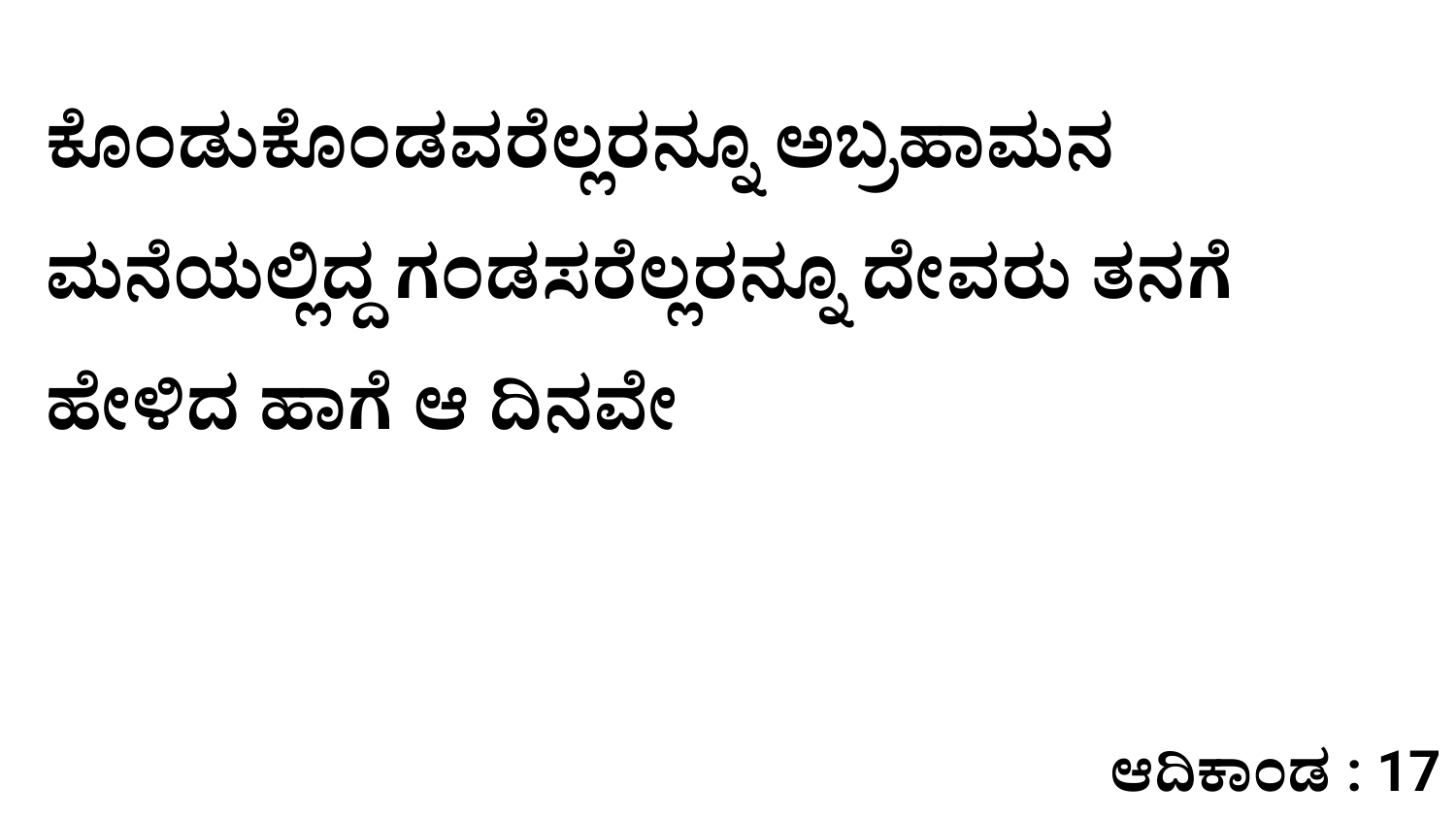

ಕೊಂಡುಕೊಂಡವರೆಲ್ಲರನ್ನೂ ಅಬ್ರಹಾಮನ ಮನೆಯಲ್ಲಿದ್ದ ಗಂಡಸರೆಲ್ಲರನ್ನೂ ದೇವರು ತನಗೆ ಹೇಳಿದ ಹಾಗೆ ಆ ದಿನವೇ
ಆದಿಕಾಂಡ : 17